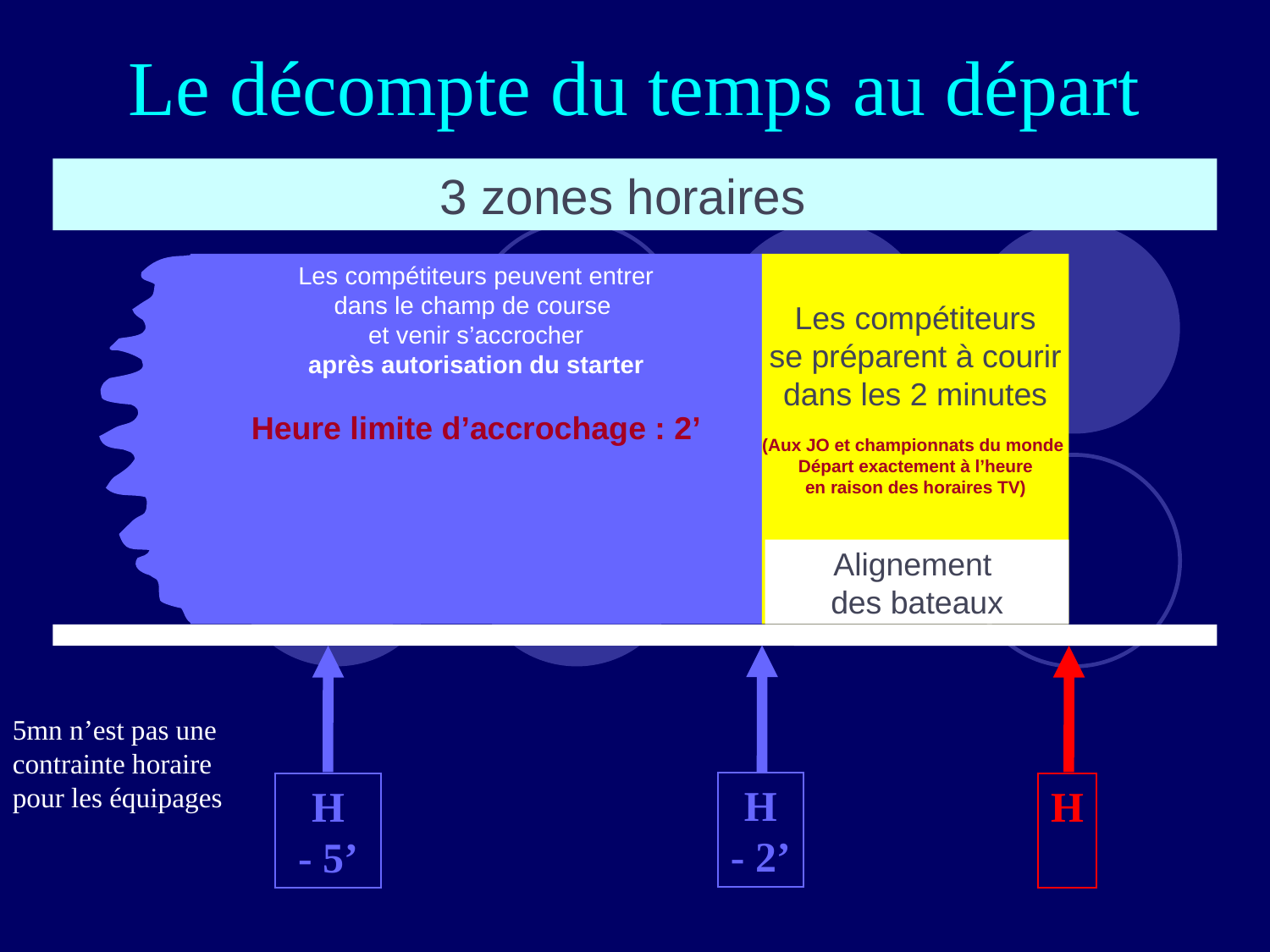

Le décompte du temps au départ
3 zones horaires

Les compétiteurs peuvent entrer
dans le champ de course
et venir s’accrocher
après autorisation du starter

Heure limite d’accrochage : 2’

Les compétiteurs
se préparent à courir
dans les 2 minutes
(Aux JO et championnats du monde
Départ exactement à l’heure
en raison des horaires TV)
Alignement
des bateaux

H
- 2’

H
- 5’

H

5mn n’est pas une contrainte horaire pour les équipages